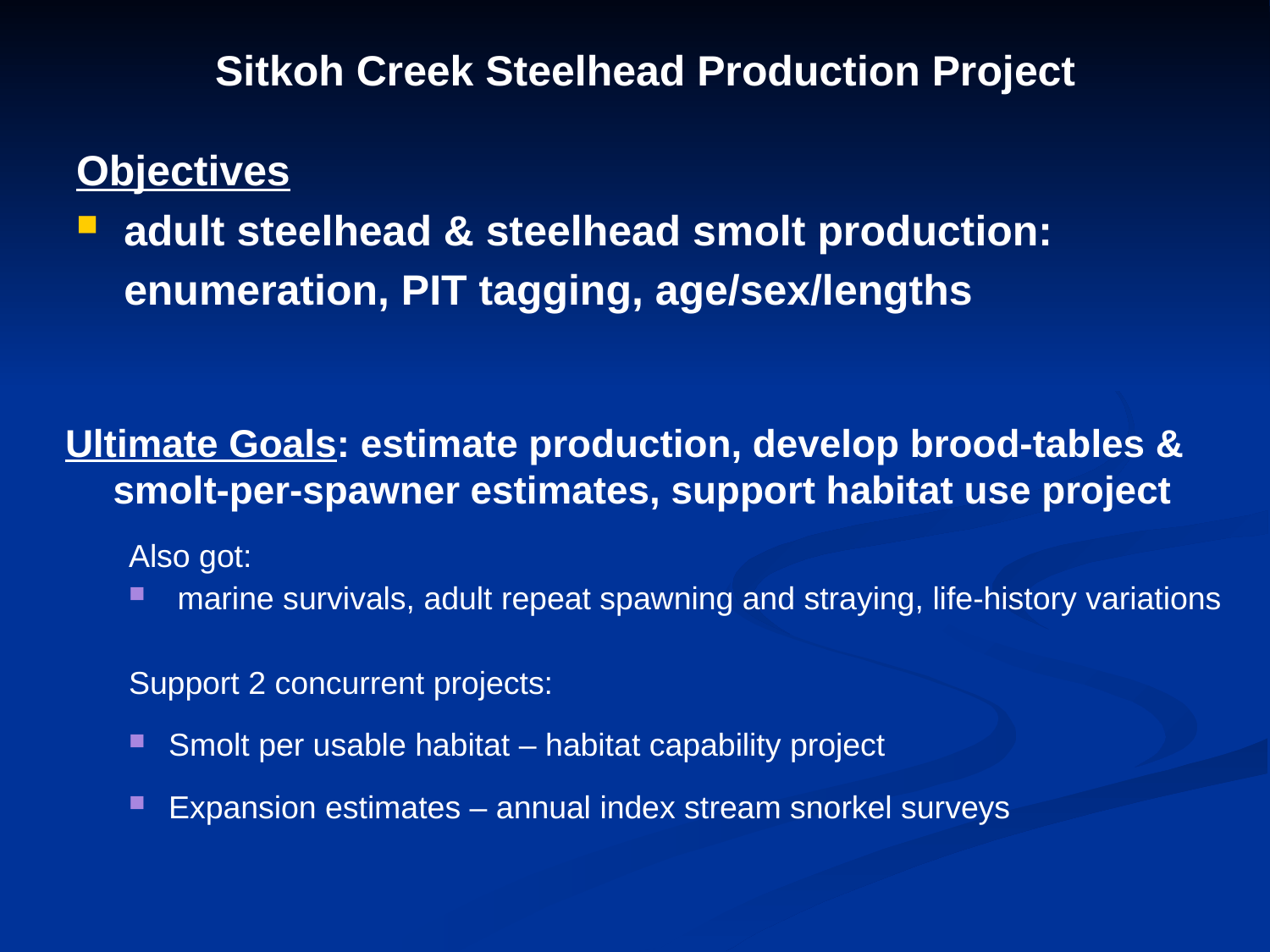

Sitkoh Creek Steelhead Production Project
Objectives
adult steelhead & steelhead smolt production:
	enumeration, PIT tagging, age/sex/lengths

Ultimate Goals: estimate production, develop brood-tables & smolt-per-spawner estimates, support habitat use project

Also got:
 marine survivals, adult repeat spawning and straying, life-history variations

Support 2 concurrent projects:

Smolt per usable habitat – habitat capability project

Expansion estimates – annual index stream snorkel surveys